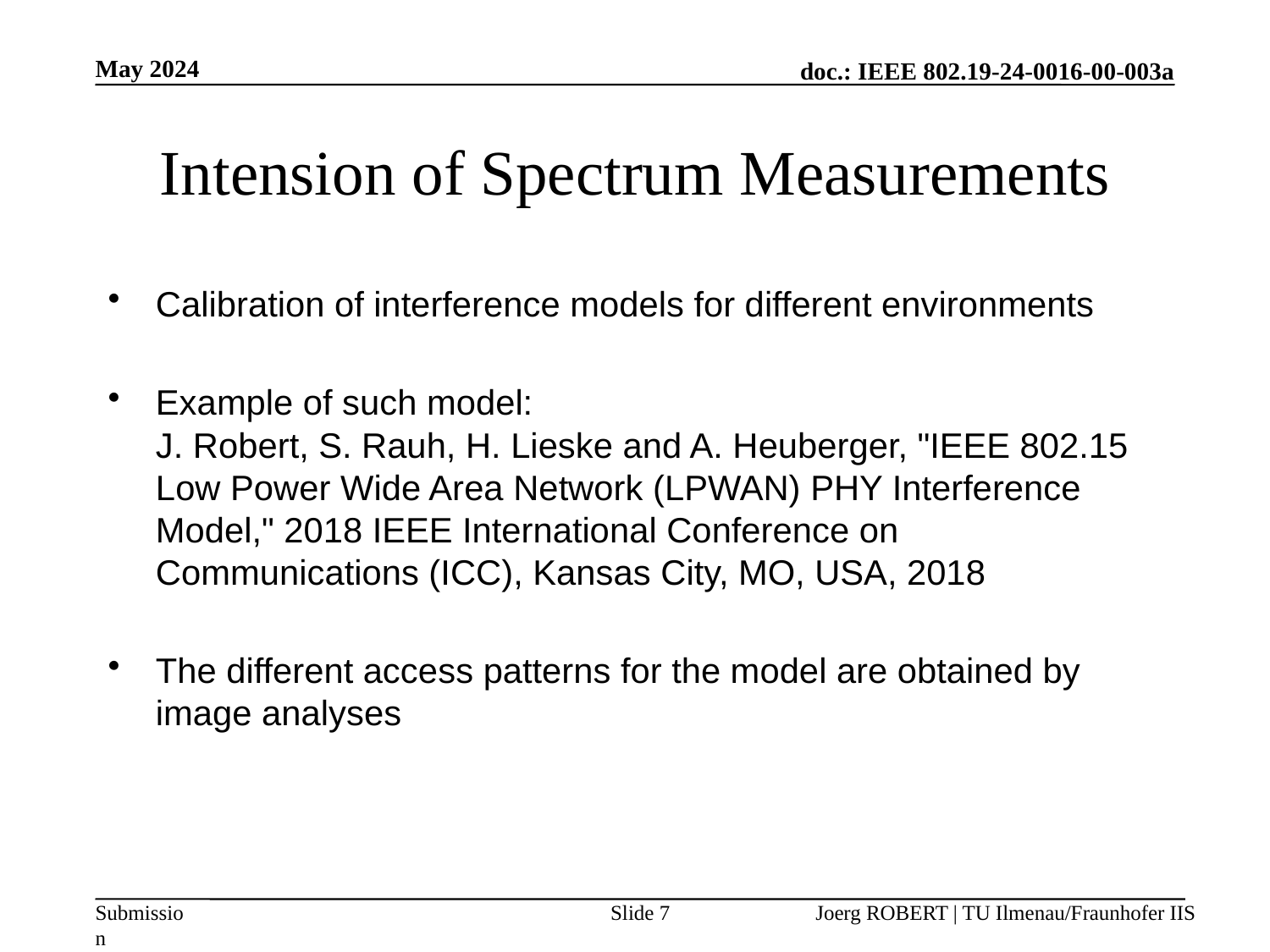

May 2024
# Intension of Spectrum Measurements
Calibration of interference models for different environments

Example of such model:
J. Robert, S. Rauh, H. Lieske and A. Heuberger, "IEEE 802.15 Low Power Wide Area Network (LPWAN) PHY Interference Model," 2018 IEEE International Conference on Communications (ICC), Kansas City, MO, USA, 2018

The different access patterns for the model are obtained by image analyses

Slide 7
Joerg ROBERT | TU Ilmenau/Fraunhofer IIS